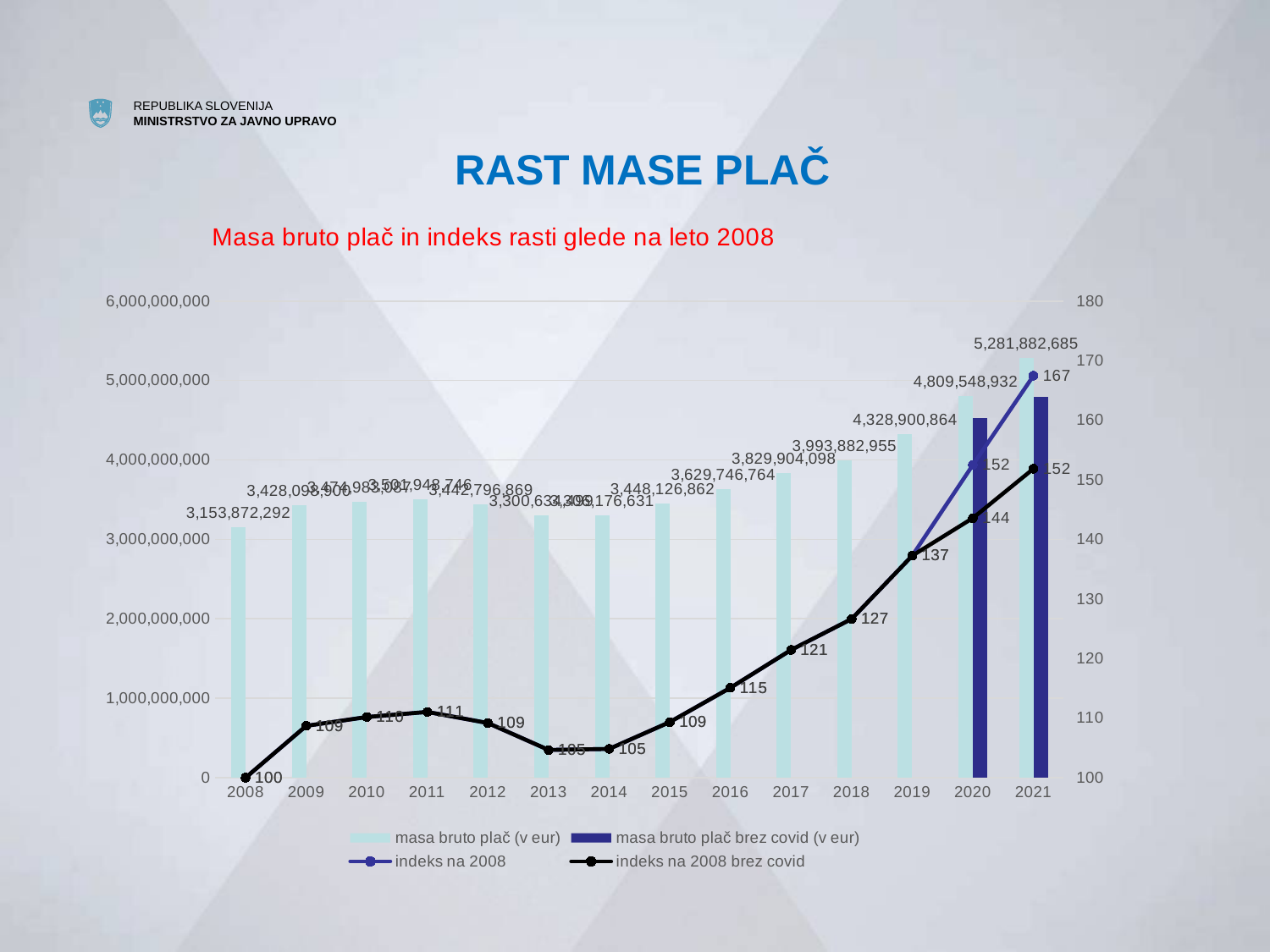

# RAST MASE PLAČ

### Chart: Masa bruto plač in indeks rasti glede na leto 2008

| Category | masa bruto plač (v eur) | masa bruto plač brez covid (v eur) | indeks na 2008 | indeks na 2008 brez covid |
|---|---|---|---|---|
| 2008 | 3153872292.0 | 3153872292.0 | 100.0 | 100.0 |
| 2009 | 3428098900.0 | 3428098900.0 | 108.694917948821 | 108.694917948821 |
| 2010 | 3474983087.0 | 3474983087.0 | 110.18147741157809 | 110.18147741157809 |
| 2011 | 3501948746.0 | 3501948746.0 | 111.03647902557495 | 111.03647902557495 |
| 2012 | 3442796869.0 | 3442796869.0 | 109.16094724992118 | 109.16094724992118 |
| 2013 | 3300634499.0 | 3300634499.0 | 104.65339726571274 | 104.65339726571274 |
| 2014 | 3306176631.0 | 3306176631.0 | 104.8291219459434 | 104.8291219459434 |
| 2015 | 3448126862.01 | 3448126862.01 | 109.32994562767794 | 109.32994562767794 |
| 2016 | 3629746764.0600004 | 3629746764.0600004 | 115.08857772291816 | 115.08857772291816 |
| 2017 | 3829904098.0899997 | 3829904098.0899997 | 121.43497718042666 | 121.43497718042666 |
| 2018 | 3993882955.3500004 | 3993882955.3500004 | 126.63426371070071 | 126.63426371070071 |
| 2019 | 4328900863.99 | 4328900863.99 | 137.25669472954044 | 137.25669472954044 |
| 2020 | 4809548931.84 | 4528185862.84 | 152.49662911335156 | 143.5754350081338 |
| 2021 | 5281882684.53 | 4789367416.53 | 167.47294105496394 | 151.85673271167443 |